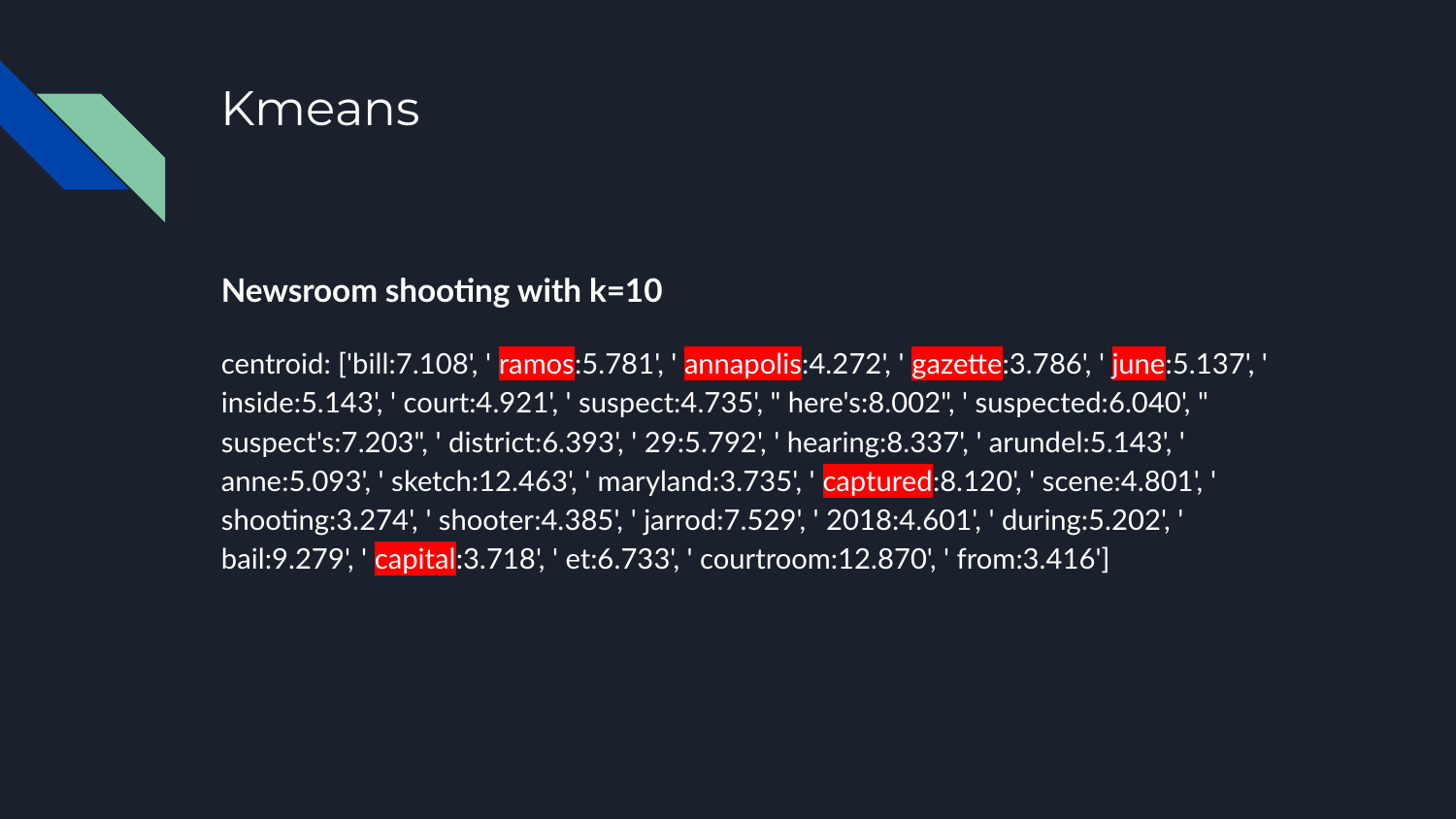

# Kmeans
Newsroom shooting with k=10
centroid: ['bill:7.108', ' ramos:5.781', ' annapolis:4.272', ' gazette:3.786', ' june:5.137', ' inside:5.143', ' court:4.921', ' suspect:4.735', " here's:8.002", ' suspected:6.040', " suspect's:7.203", ' district:6.393', ' 29:5.792', ' hearing:8.337', ' arundel:5.143', ' anne:5.093', ' sketch:12.463', ' maryland:3.735', ' captured:8.120', ' scene:4.801', ' shooting:3.274', ' shooter:4.385', ' jarrod:7.529', ' 2018:4.601', ' during:5.202', ' bail:9.279', ' capital:3.718', ' et:6.733', ' courtroom:12.870', ' from:3.416']